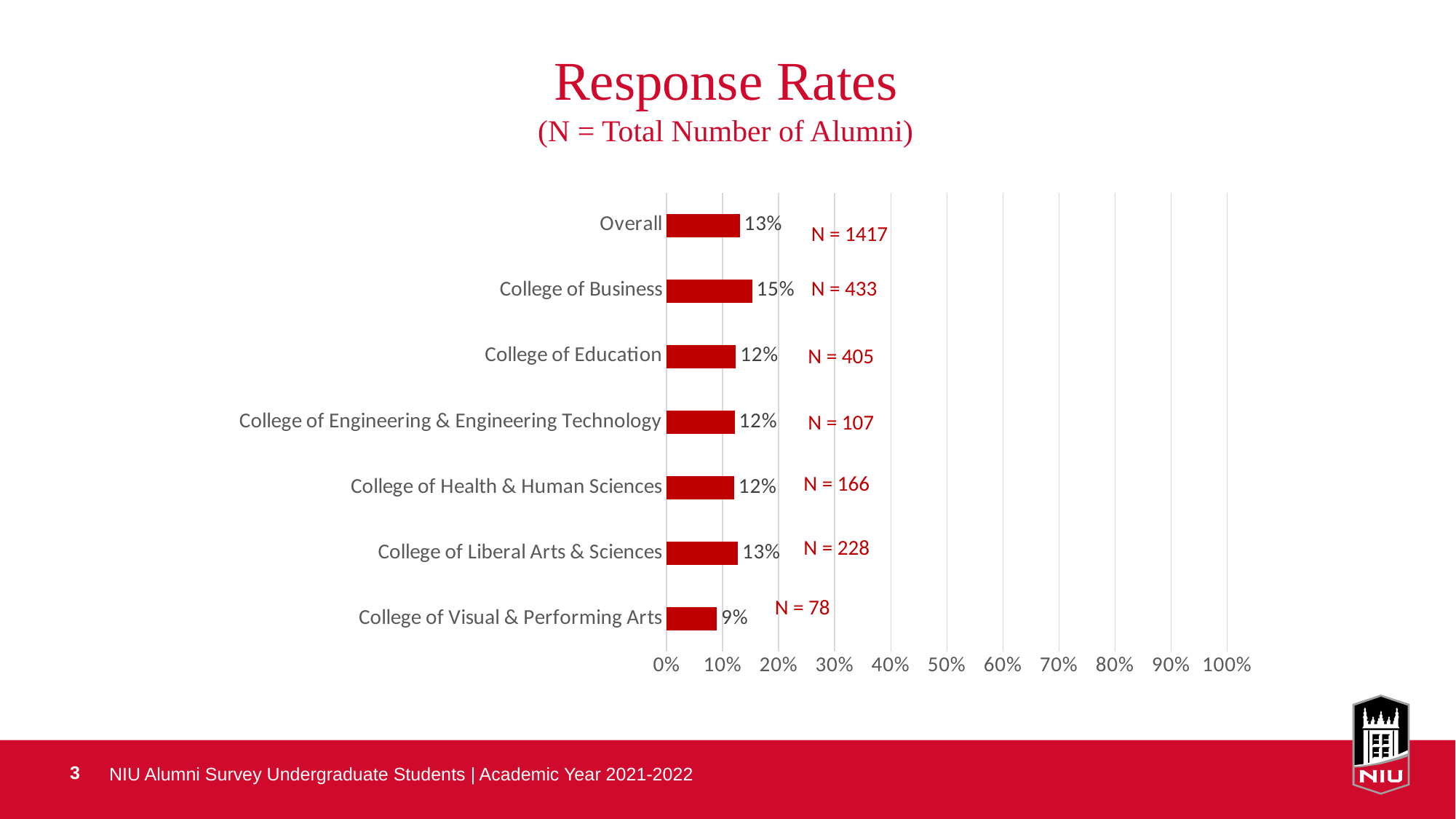

# Response Rates (N = Total Number of Alumni)

### Chart

| Category |
|---|

### Chart

| Category |  |
|---|---|
| College of Visual & Performing Arts | 0.08974358974358974 |
| College of Liberal Arts & Sciences | 0.12719298245614036 |
| College of Health & Human Sciences | 0.12048192771084337 |
| College of Engineering & Engineering Technology | 0.12149532710280374 |
| College of Education | 0.12345679012345678 |
| College of Business | 0.15242494226327943 |
| Overall | 0.1305575158786168 |
N = 1417
N = 433
N = 405
N = 107
N = 166
N = 228
N = 78
NIU Alumni Survey Undergraduate Students | Academic Year 2021-2022
3